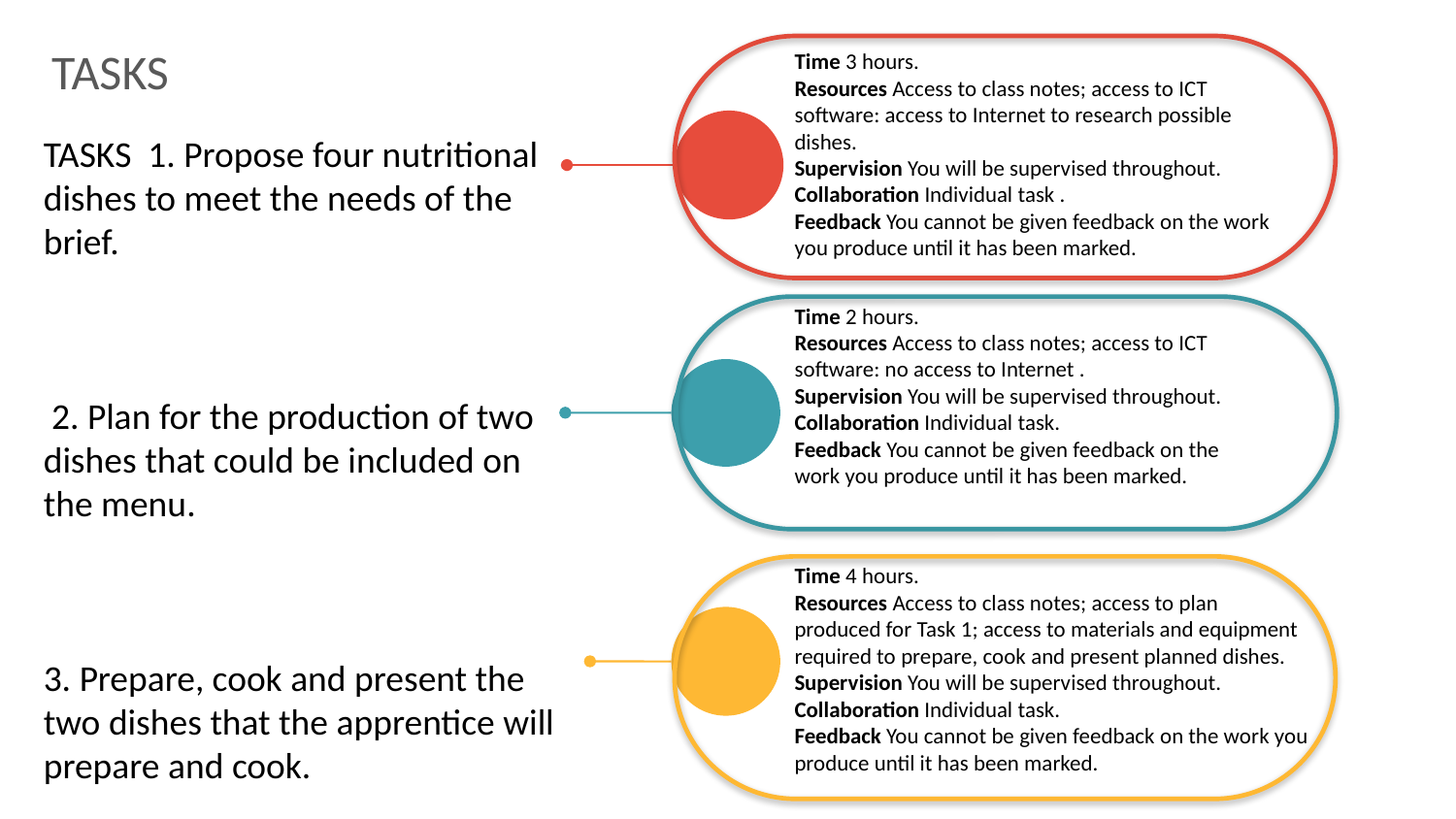

TASKS

Time 3 hours.
Resources Access to class notes; access to ICT software: access to Internet to research possible dishes.
Supervision You will be supervised throughout. Collaboration Individual task .
Feedback You cannot be given feedback on the work you produce until it has been marked.

TASKS  1. Propose four nutritional dishes to meet the needs of the brief.

 2. Plan for the production of two dishes that could be included on the menu.

3. Prepare, cook and present the two dishes that the apprentice will prepare and cook.

Time 2 hours.
Resources Access to class notes; access to ICT software: no access to Internet .
Supervision You will be supervised throughout. Collaboration Individual task.
Feedback You cannot be given feedback on the work you produce until it has been marked.

Time 4 hours.
Resources Access to class notes; access to plan produced for Task 1; access to materials and equipment required to prepare, cook and present planned dishes.
Supervision You will be supervised throughout.
Collaboration Individual task.
Feedback You cannot be given feedback on the work you produce until it has been marked.